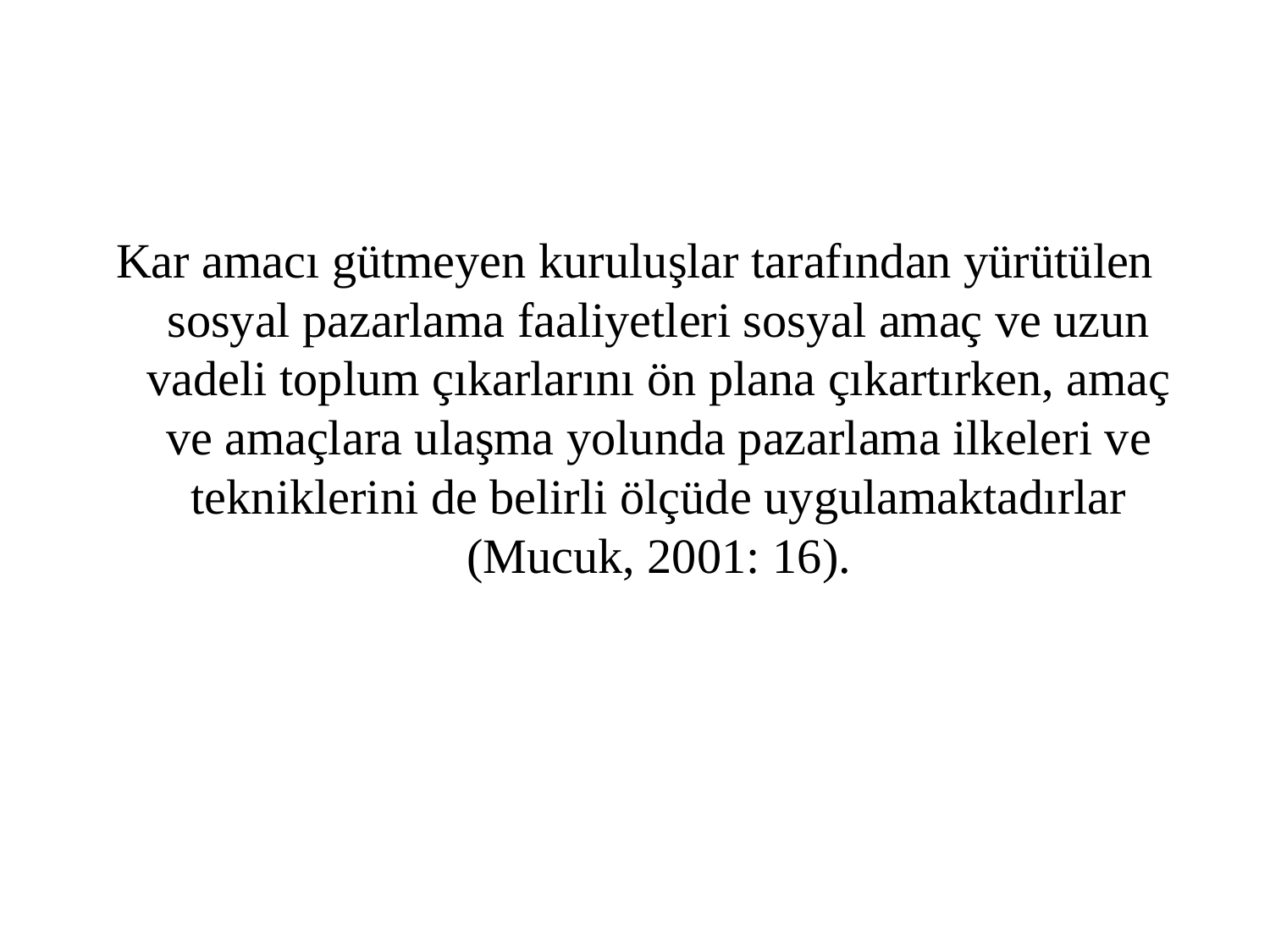

Kar amacı gütmeyen kuruluşlar tarafından yürütülen sosyal pazarlama faaliyetleri sosyal amaç ve uzun vadeli toplum çıkarlarını ön plana çıkartırken, amaç ve amaçlara ulaşma yolunda pazarlama ilkeleri ve tekniklerini de belirli ölçüde uygulamaktadırlar (Mucuk, 2001: 16).